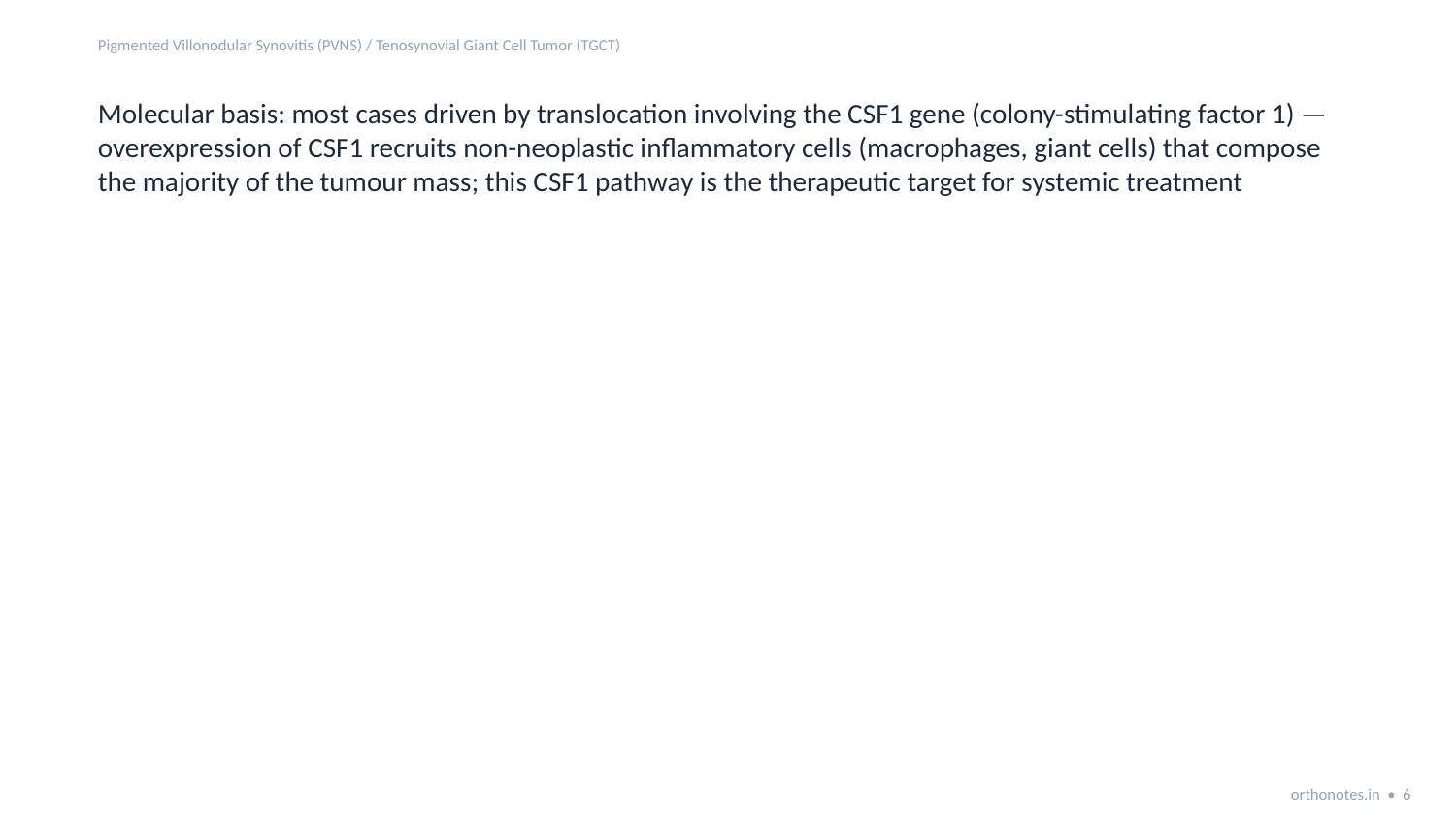

Pigmented Villonodular Synovitis (PVNS) / Tenosynovial Giant Cell Tumor (TGCT)
Molecular basis: most cases driven by translocation involving the CSF1 gene (colony-stimulating factor 1) — overexpression of CSF1 recruits non-neoplastic inflammatory cells (macrophages, giant cells) that compose the majority of the tumour mass; this CSF1 pathway is the therapeutic target for systemic treatment
orthonotes.in  •  6